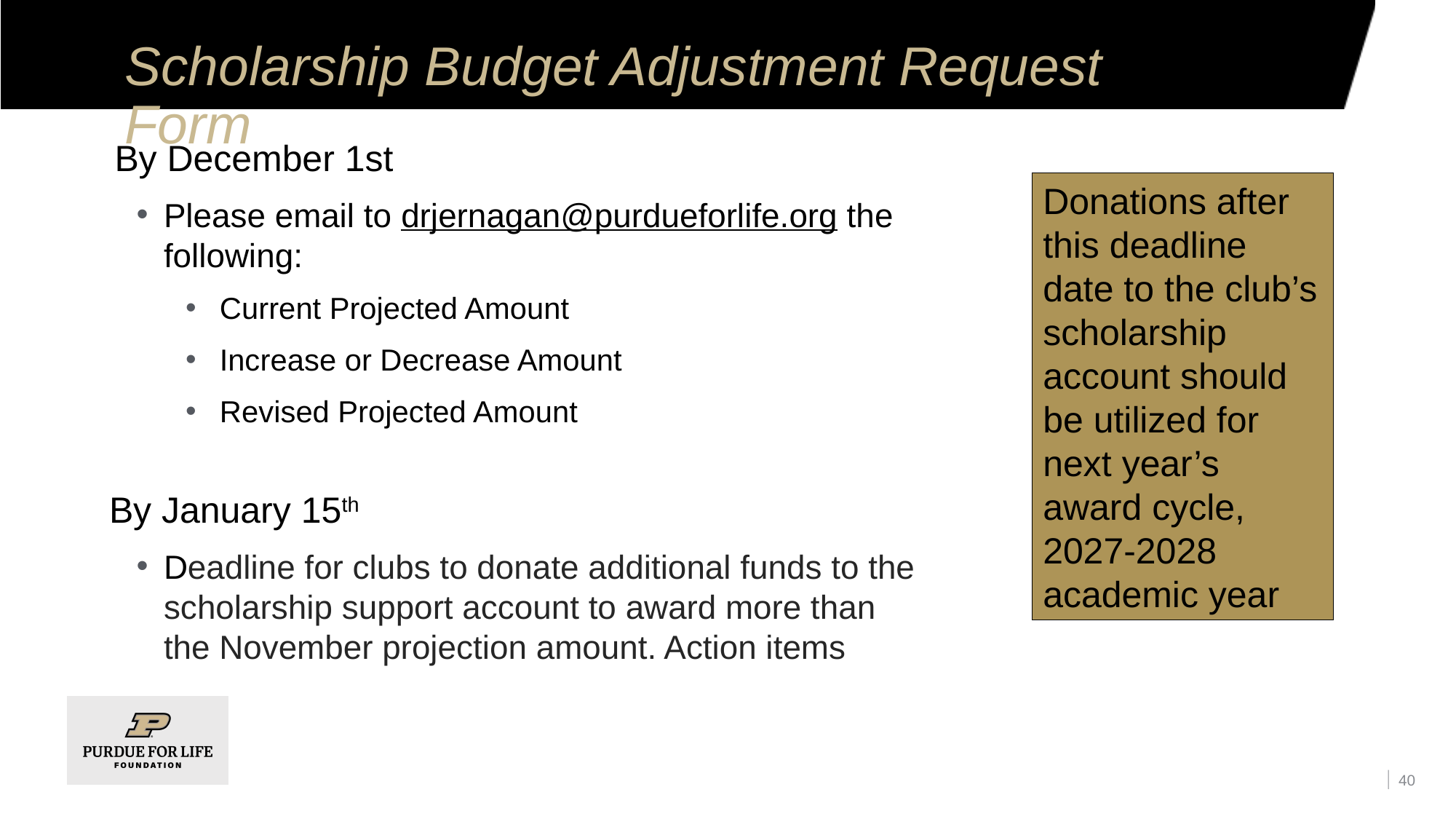

# Scholarship Budget Adjustment Request Form
By December 1st
Please email to drjernagan@purdueforlife.org the following:
Current Projected Amount
Increase or Decrease Amount
Revised Projected Amount

By January 15th
Deadline for clubs to donate additional funds to the scholarship support account to award more than the November projection amount. Action items

Donations after this deadline date to the club’s scholarship account should be utilized for next year’s award cycle, 2027-2028 academic year